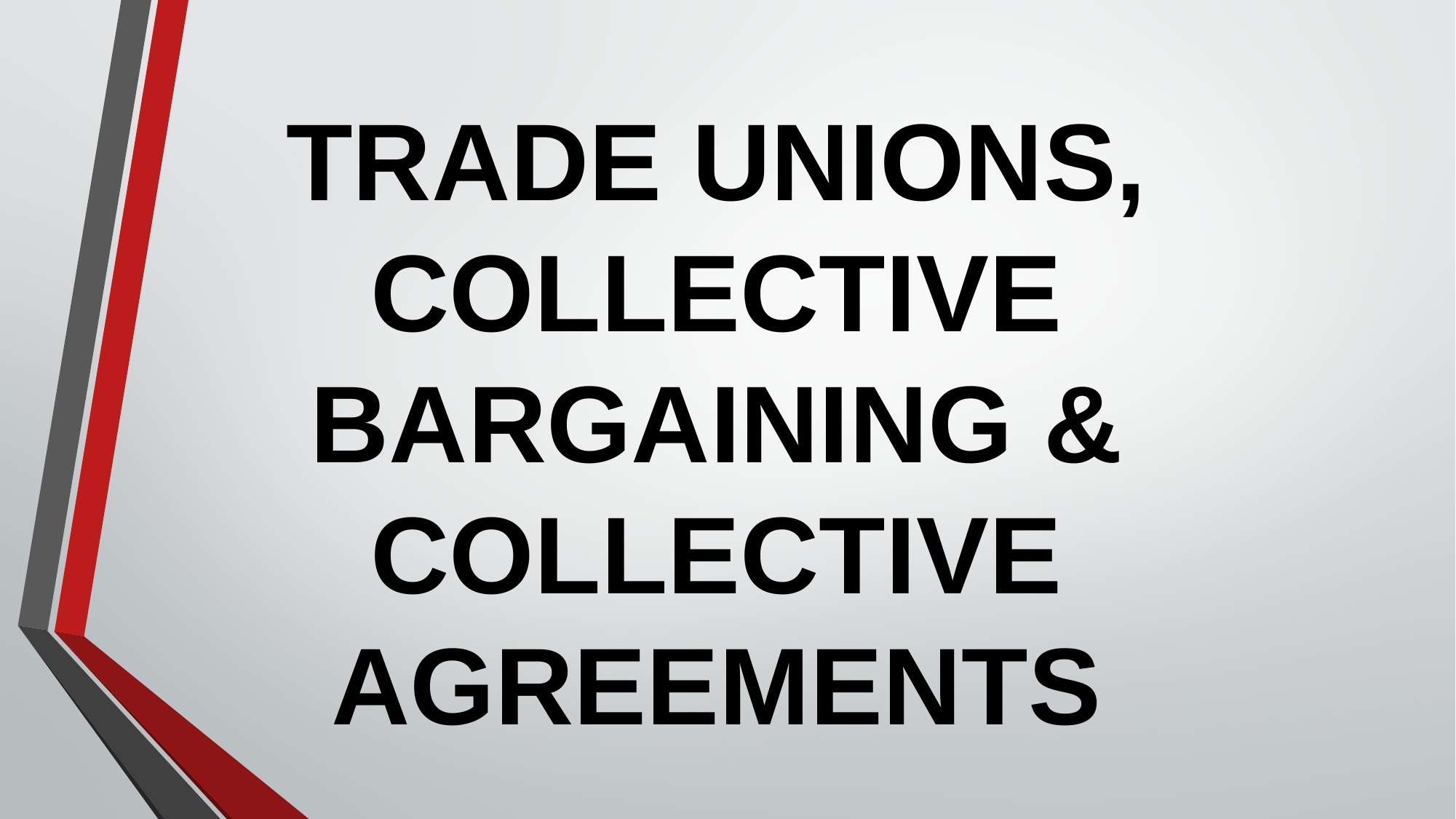

# TRADE UNIONS, COLLECTIVE BARGAINING & COLLECTIVE AGREEMENTS